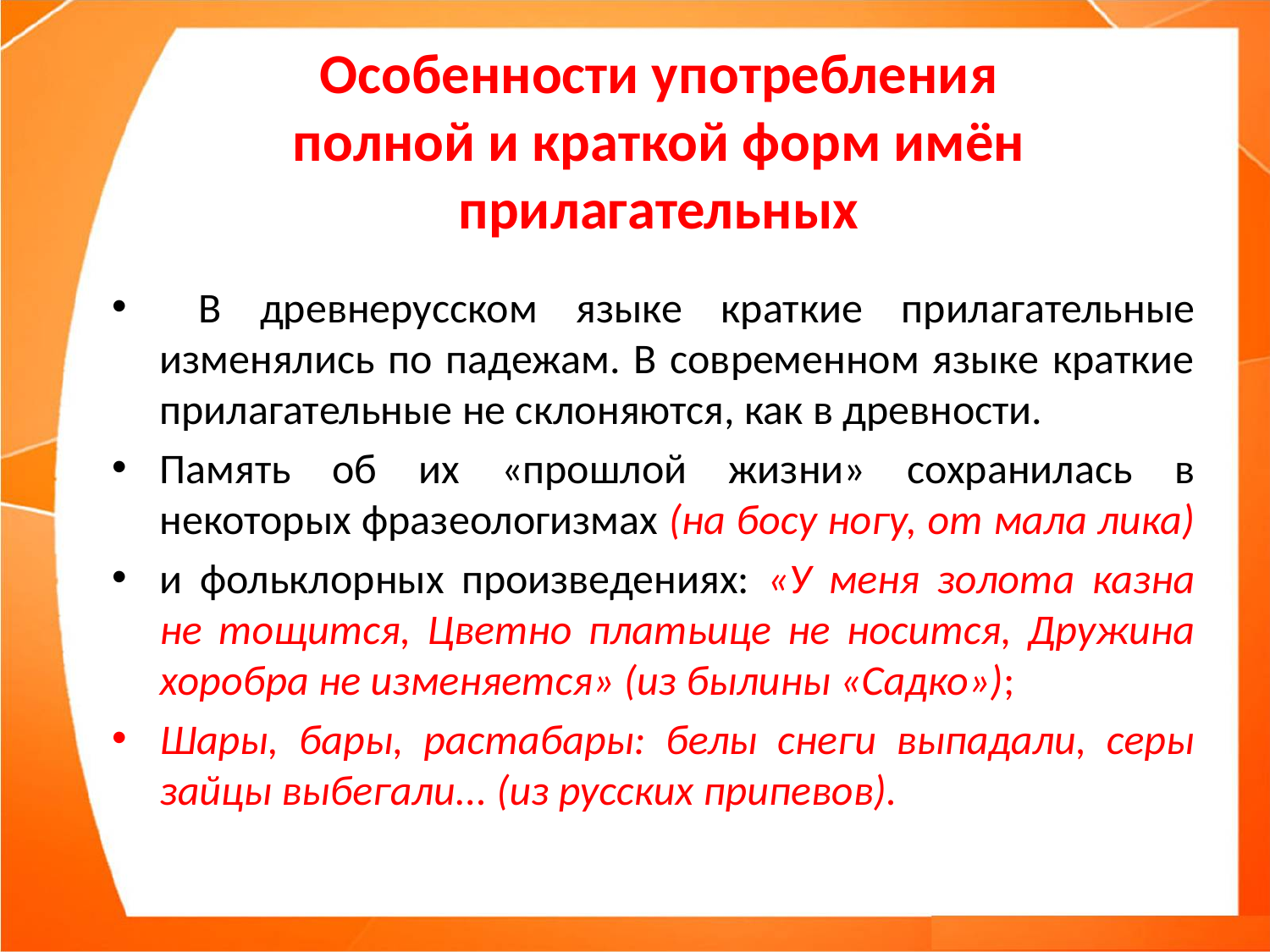

# Особенности употребления полной и краткой форм имён прилагательных
 В древнерусском языке краткие прилагательные изменялись по падежам. В современном языке краткие прилагательные не склоняются, как в древности.
Память об их «прошлой жизни» сохранилась в некоторых фразеологизмах (на босу ногу, от мала лика)
и фольклорных произведениях: «У меня золота казна не тощится, Цветно платьице не носится, Дружина хоробра не изменяется» (из былины «Садко»);
Шары, бары, растабары: белы снеги выпадали, серы зайцы выбегали... (из русских припевов).